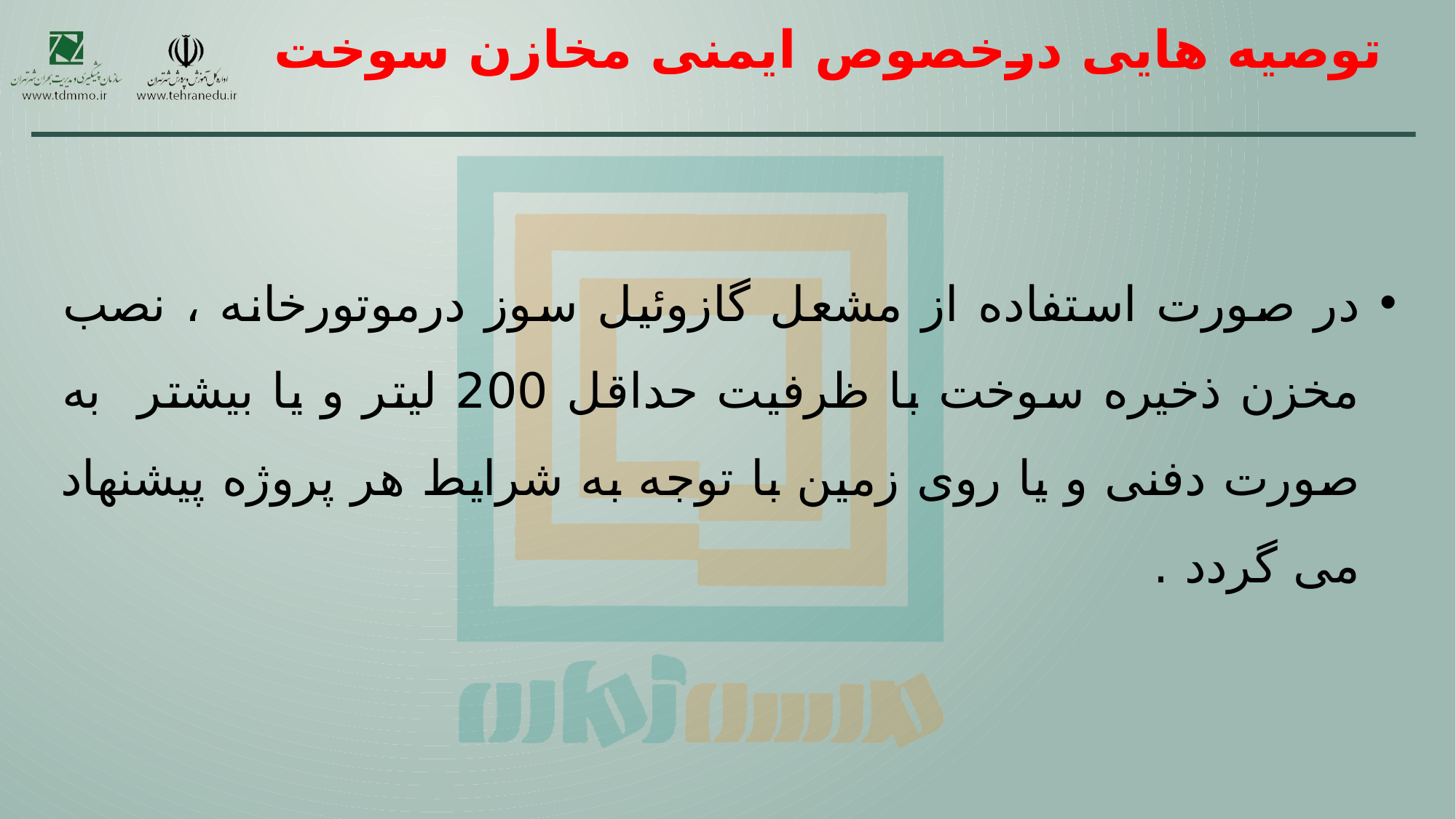

# توصیه هایی درخصوص ایمنی مخازن سوخت

در صورت استفاده از مشعل گازوئیل سوز درموتورخانه ، نصب مخزن ذخیره سوخت با ظرفیت حداقل 200 لیتر و یا بیشتر  به صورت دفنی و یا روی زمین با توجه به شرایط هر پروژه پیشنهاد می گردد .